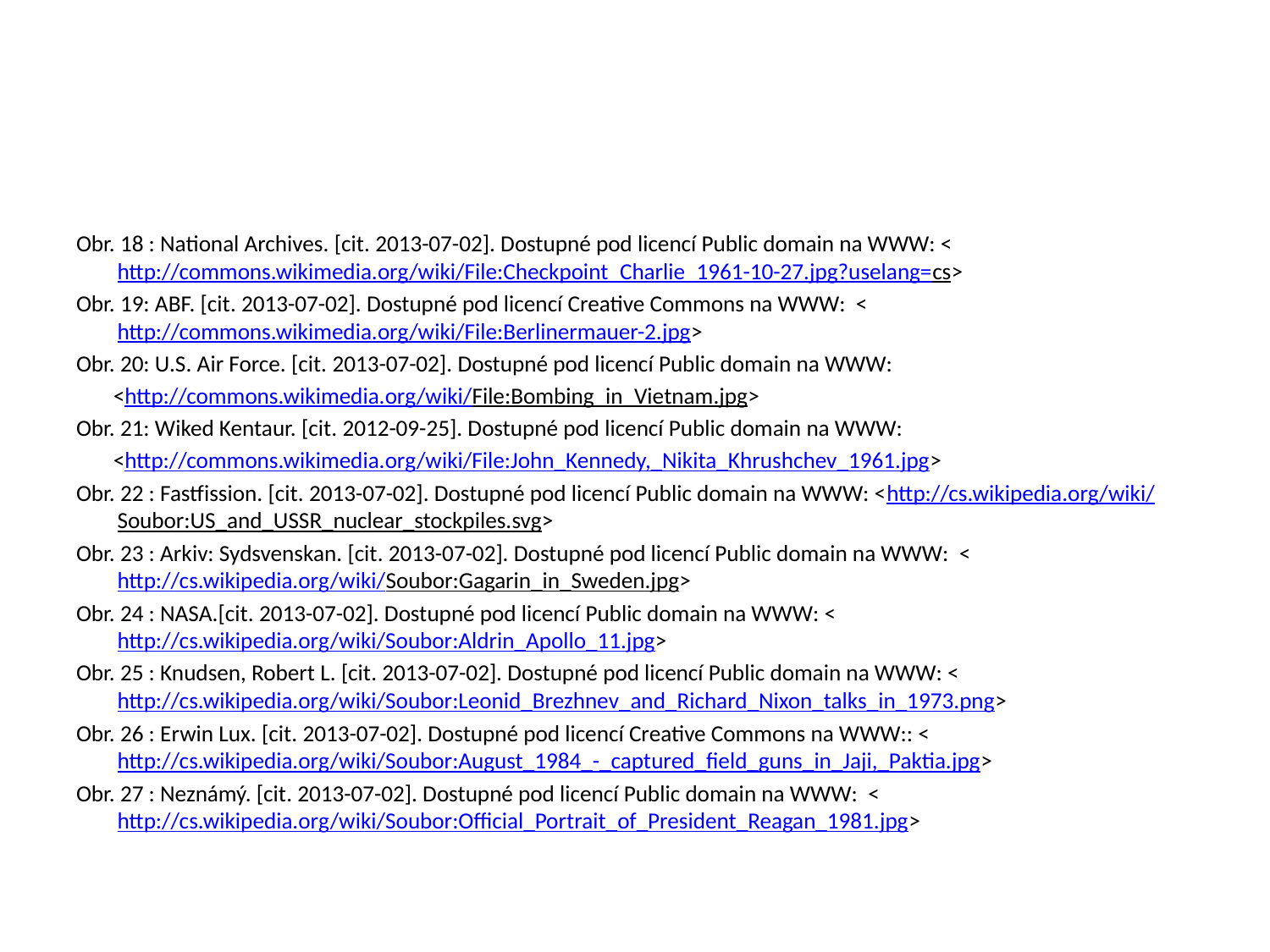

#
Obr. 18 : National Archives. [cit. 2013-07-02]. Dostupné pod licencí Public domain na WWW: <http://commons.wikimedia.org/wiki/File:Checkpoint_Charlie_1961-10-27.jpg?uselang=cs>
Obr. 19: ABF. [cit. 2013-07-02]. Dostupné pod licencí Creative Commons na WWW:  <http://commons.wikimedia.org/wiki/File:Berlinermauer-2.jpg>
Obr. 20: U.S. Air Force. [cit. 2013-07-02]. Dostupné pod licencí Public domain na WWW:
       <http://commons.wikimedia.org/wiki/File:Bombing_in_Vietnam.jpg>
Obr. 21: Wiked Kentaur. [cit. 2012-09-25]. Dostupné pod licencí Public domain na WWW:
       <http://commons.wikimedia.org/wiki/File:John_Kennedy,_Nikita_Khrushchev_1961.jpg>
Obr. 22 : Fastfission. [cit. 2013-07-02]. Dostupné pod licencí Public domain na WWW: <http://cs.wikipedia.org/wiki/Soubor:US_and_USSR_nuclear_stockpiles.svg>
Obr. 23 : Arkiv: Sydsvenskan. [cit. 2013-07-02]. Dostupné pod licencí Public domain na WWW:  <http://cs.wikipedia.org/wiki/Soubor:Gagarin_in_Sweden.jpg>
Obr. 24 : NASA.[cit. 2013-07-02]. Dostupné pod licencí Public domain na WWW: <http://cs.wikipedia.org/wiki/Soubor:Aldrin_Apollo_11.jpg>
Obr. 25 : Knudsen, Robert L. [cit. 2013-07-02]. Dostupné pod licencí Public domain na WWW: <http://cs.wikipedia.org/wiki/Soubor:Leonid_Brezhnev_and_Richard_Nixon_talks_in_1973.png>
Obr. 26 : Erwin Lux. [cit. 2013-07-02]. Dostupné pod licencí Creative Commons na WWW:: <http://cs.wikipedia.org/wiki/Soubor:August_1984_-_captured_field_guns_in_Jaji,_Paktia.jpg>
Obr. 27 : Neznámý. [cit. 2013-07-02]. Dostupné pod licencí Public domain na WWW:  <http://cs.wikipedia.org/wiki/Soubor:Official_Portrait_of_President_Reagan_1981.jpg>